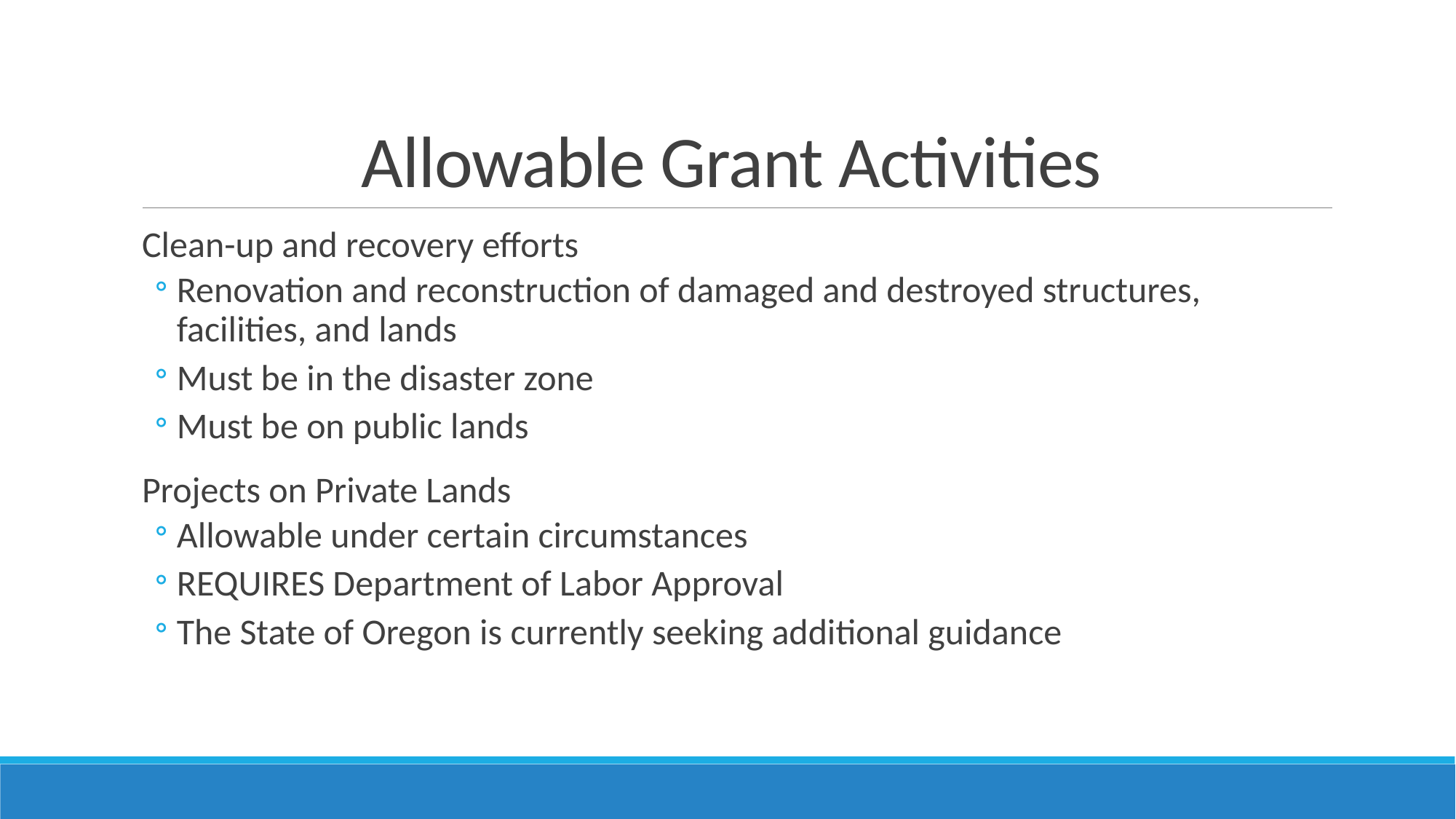

# Allowable Grant Activities
Clean-up and recovery efforts
Renovation and reconstruction of damaged and destroyed structures, facilities, and lands
Must be in the disaster zone
Must be on public lands
Projects on Private Lands
Allowable under certain circumstances
REQUIRES Department of Labor Approval
The State of Oregon is currently seeking additional guidance